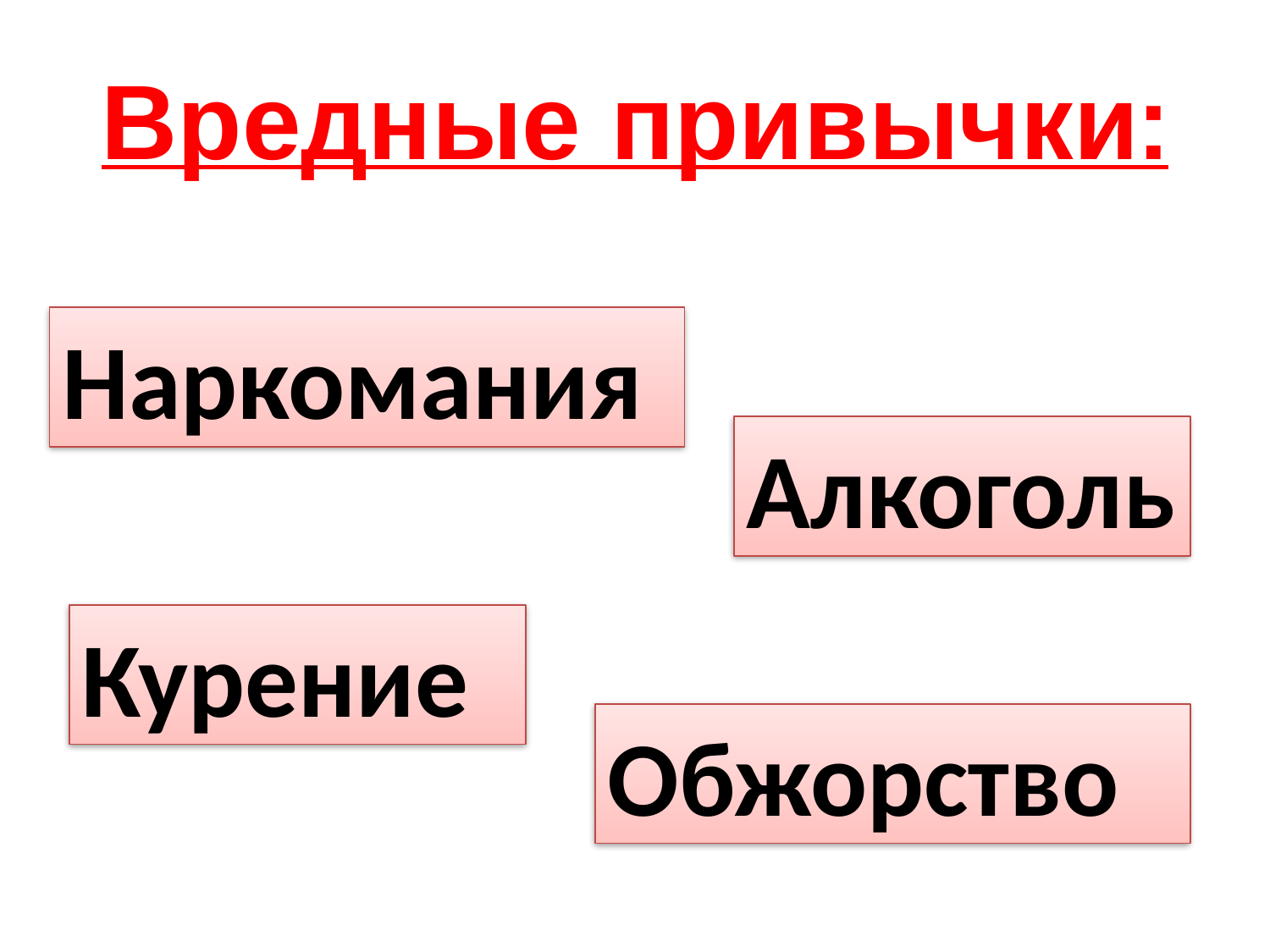

# Вредные привычки:
Наркомания
Алкоголь
Курение
Обжорство